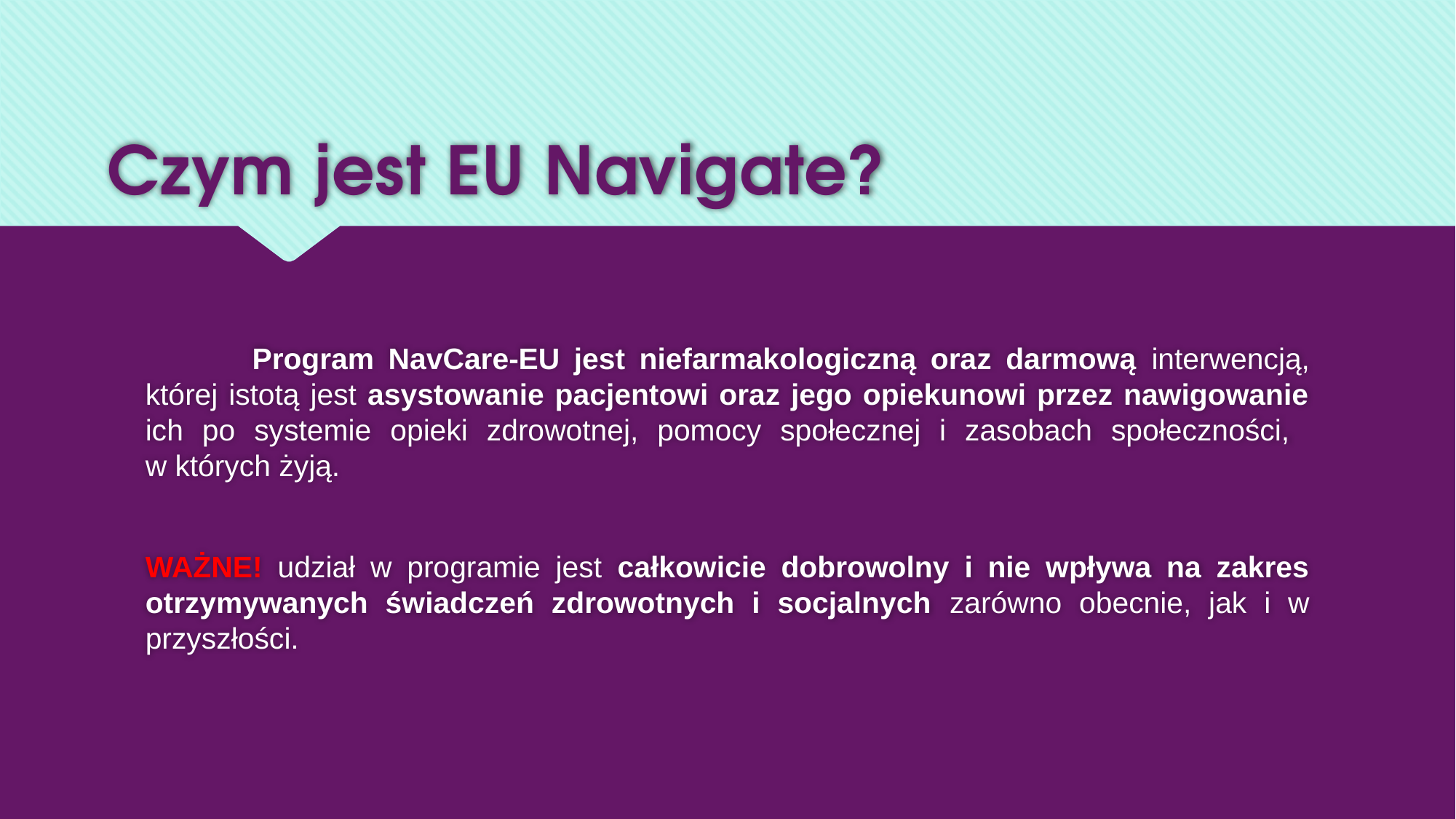

Czym jest EU Navigate?
	Program NavCare-EU jest niefarmakologiczną oraz darmową interwencją, której istotą jest asystowanie pacjentowi oraz jego opiekunowi przez nawigowanie ich po systemie opieki zdrowotnej, pomocy społecznej i zasobach społeczności,
w których żyją.

WAŻNE! udział w programie jest całkowicie dobrowolny i nie wpływa na zakres otrzymywanych świadczeń zdrowotnych i socjalnych zarówno obecnie, jak i w przyszłości.